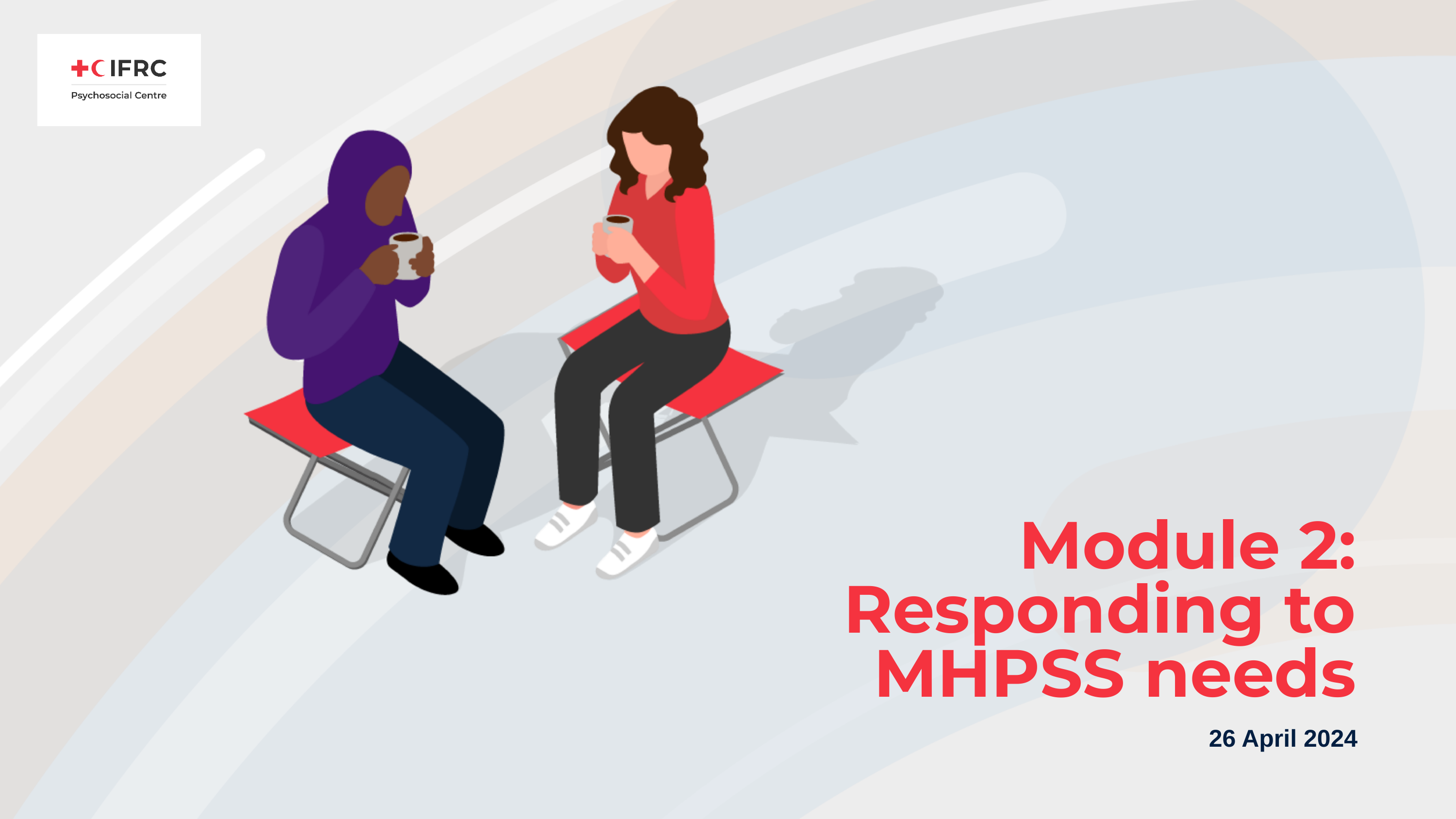

# Module 2: Responding to MHPSS needs